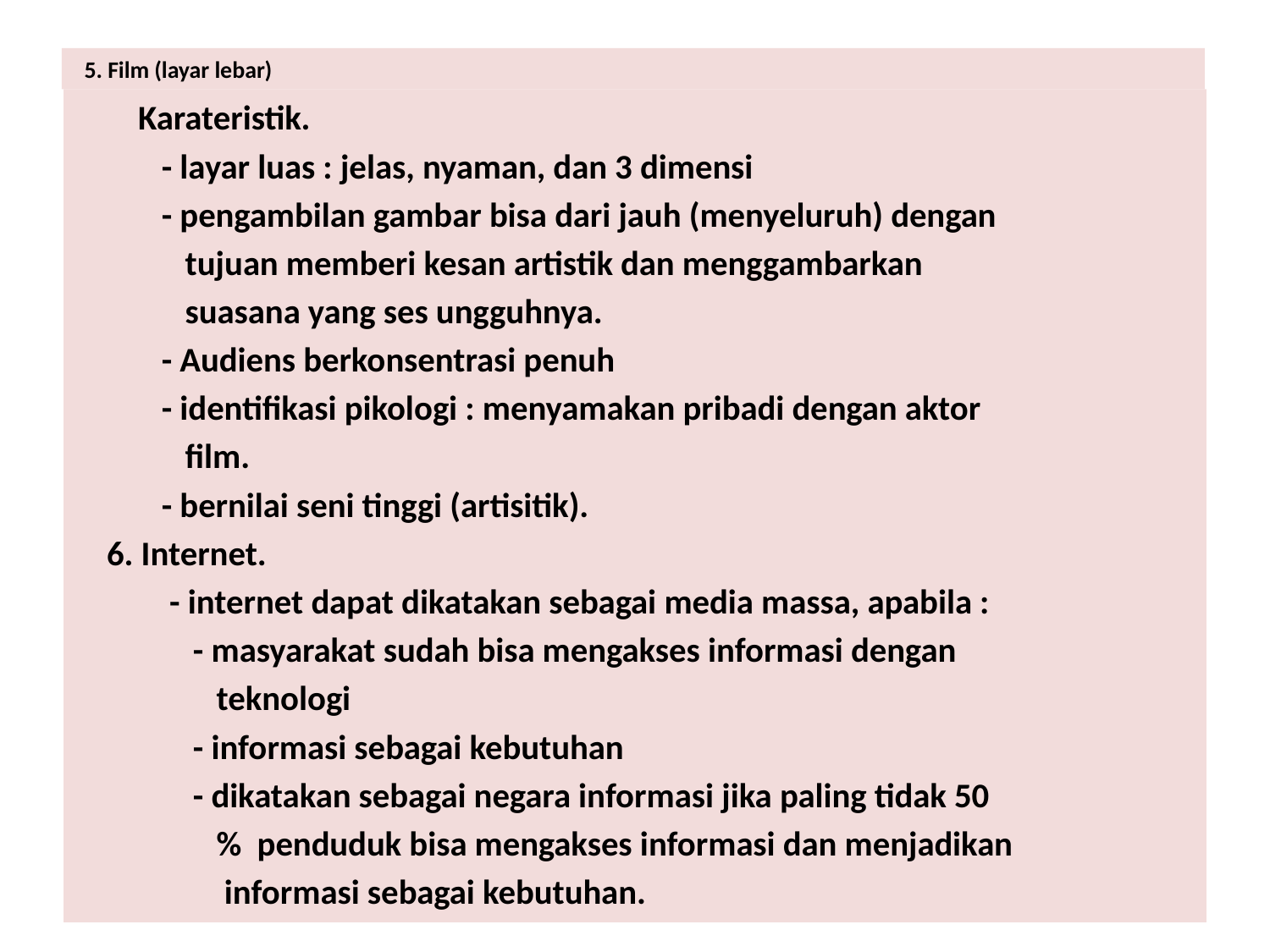

# 5. Film (layar lebar)
      Karateristik.
         - layar luas : jelas, nyaman, dan 3 dimensi
         - pengambilan gambar bisa dari jauh (menyeluruh) dengan
            tujuan memberi kesan artistik dan menggambarkan
            suasana yang ses ungguhnya.
         - Audiens berkonsentrasi penuh
         - identifikasi pikologi : menyamakan pribadi dengan aktor
            film.
         - bernilai seni tinggi (artisitik).
  6. Internet.
          - internet dapat dikatakan sebagai media massa, apabila :
             - masyarakat sudah bisa mengakses informasi dengan
                teknologi
             - informasi sebagai kebutuhan
             - dikatakan sebagai negara informasi jika paling tidak 50
                %  penduduk bisa mengakses informasi dan menjadikan
                 informasi sebagai kebutuhan.